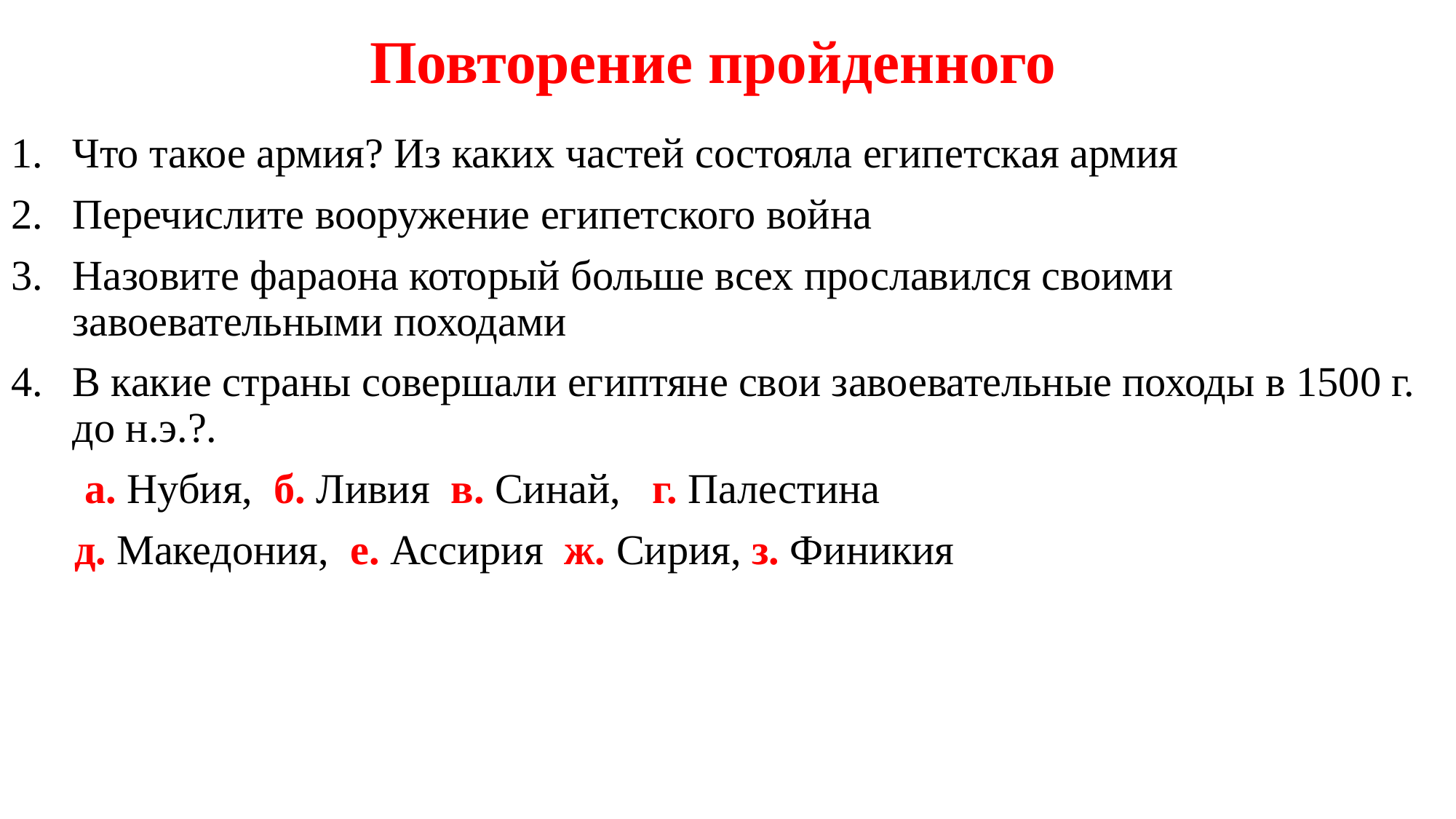

# Повторение пройденного
Что такое армия? Из каких частей состояла египетская армия
Перечислите вооружение египетского война
Назовите фараона который больше всех прославился своими завоевательными походами
В какие страны совершали египтяне свои завоевательные походы в 1500 г. до н.э.?.
       а. Нубия,  б. Ливия  в. Синай,   г. Палестина
      д. Македония,  е. Ассирия  ж. Сирия, з. Финикия